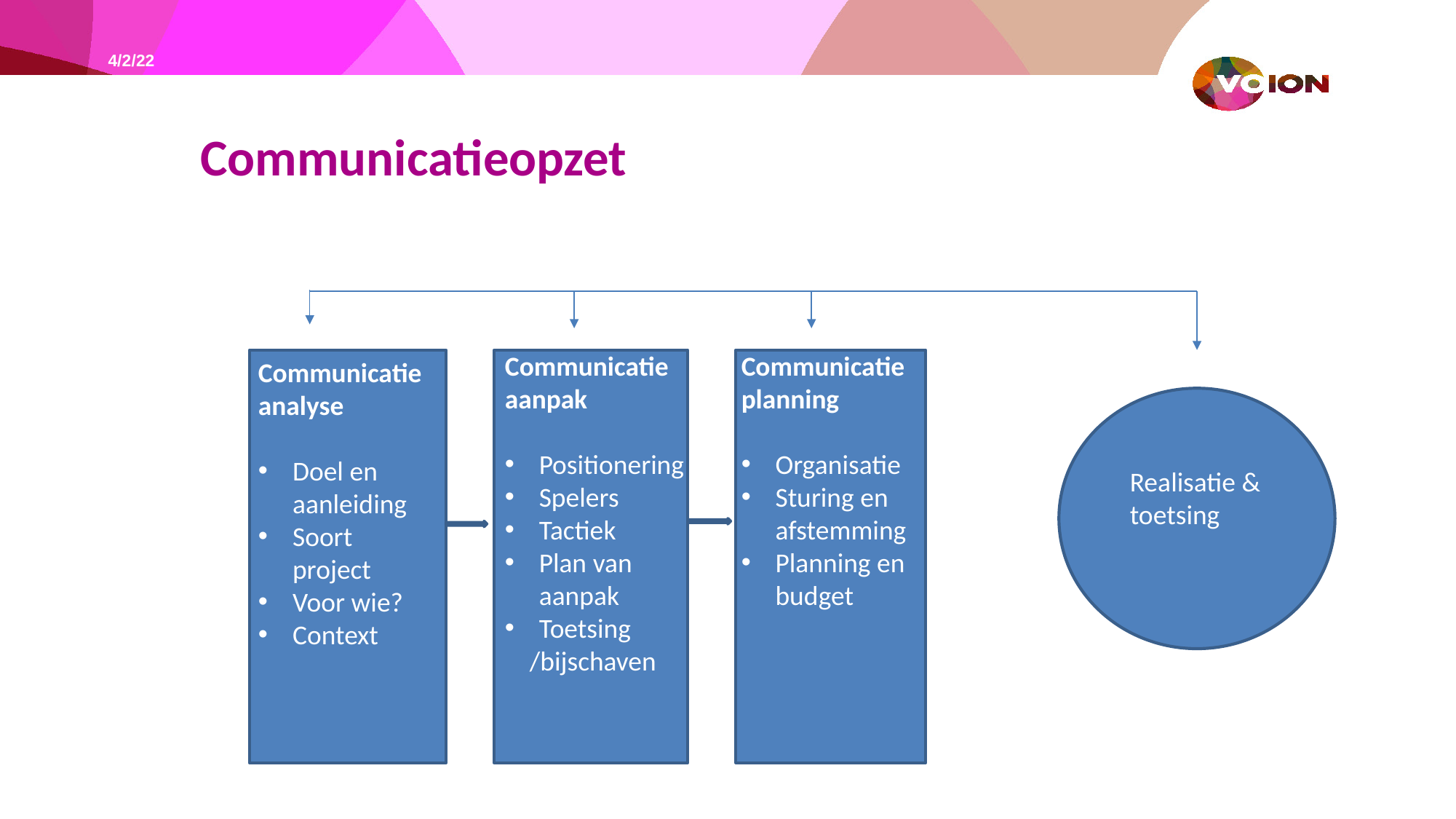

4/2/22
# Communicatieopzet

Communicatie aanpak

Positionering
Spelers
Tactiek
Plan van aanpak
Toetsing
    /bijschaven
Communicatie planning

Organisatie
Sturing en afstemming
Planning en budget

Communicatie analyse

Doel en aanleiding
Soort project
Voor wie?
Context

Realisatie & toetsing